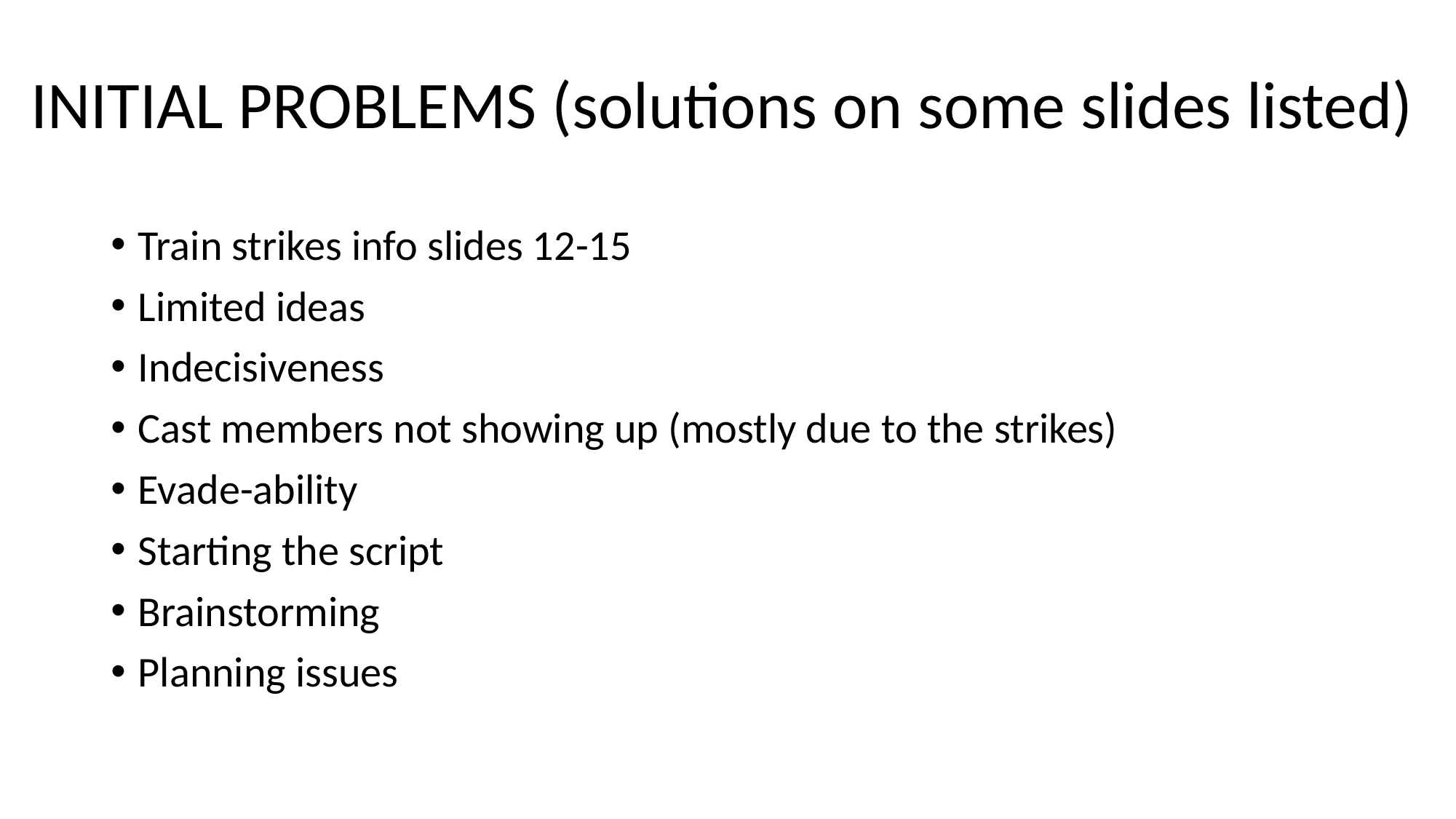

# INITIAL PROBLEMS (solutions on some slides listed)
Train strikes info slides 12-15
Limited ideas
Indecisiveness
Cast members not showing up (mostly due to the strikes)
Evade-ability
Starting the script
Brainstorming
Planning issues